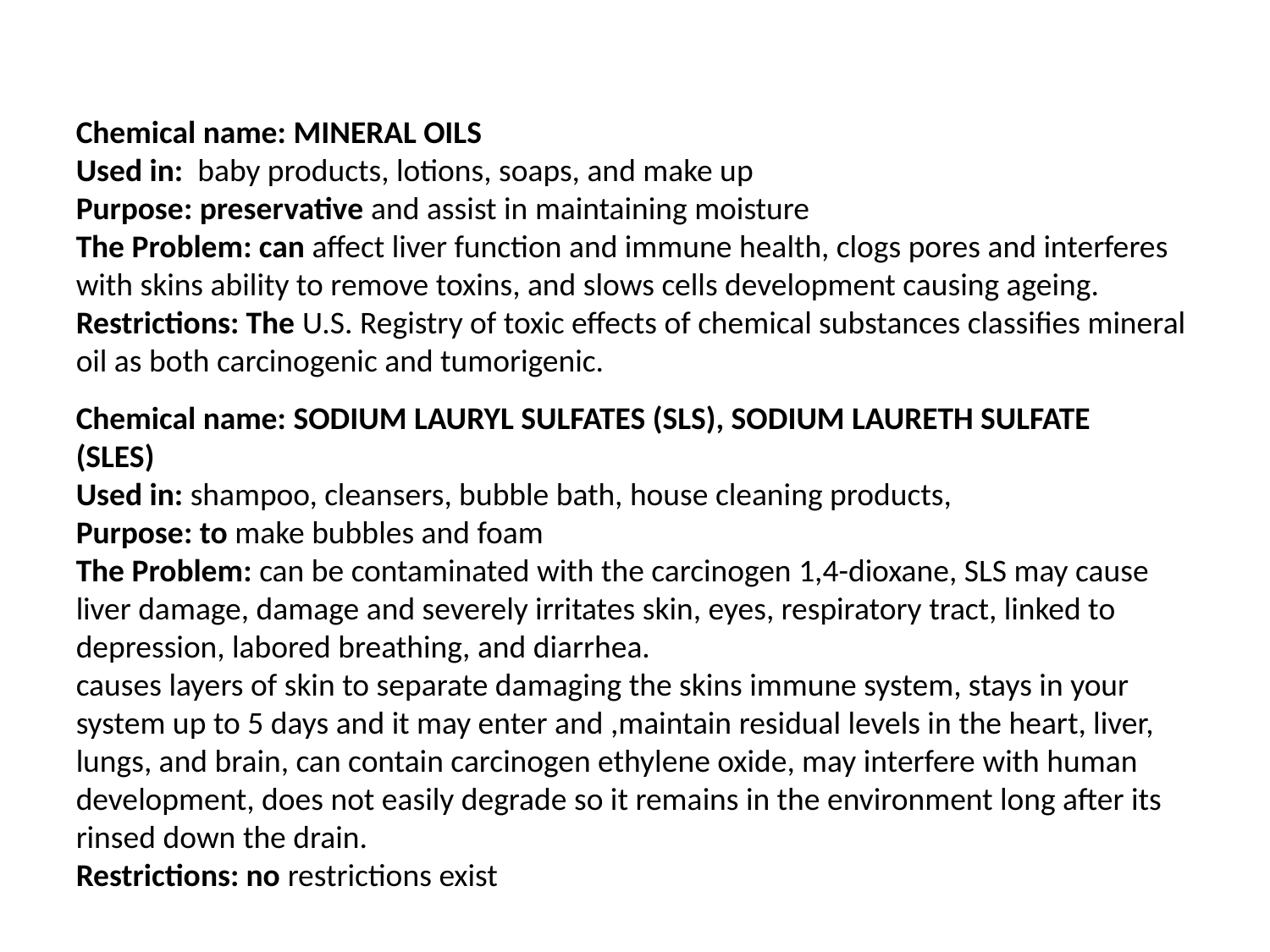

Chemical name: MINERAL OILS
Used in:  baby products, lotions, soaps, and make up
Purpose: preservative and assist in maintaining moisture
The Problem: can affect liver function and immune health, clogs pores and interferes with skins ability to remove toxins, and slows cells development causing ageing.
Restrictions: The U.S. Registry of toxic effects of chemical substances classifies mineral oil as both carcinogenic and tumorigenic.
Chemical name: SODIUM LAURYL SULFATES (SLS), SODIUM LAURETH SULFATE (SLES)
Used in: shampoo, cleansers, bubble bath, house cleaning products,
Purpose: to make bubbles and foam
The Problem: can be contaminated with the carcinogen 1,4-dioxane, SLS may cause liver damage, damage and severely irritates skin, eyes, respiratory tract, linked to depression, labored breathing, and diarrhea.
causes layers of skin to separate damaging the skins immune system, stays in your system up to 5 days and it may enter and ,maintain residual levels in the heart, liver, lungs, and brain, can contain carcinogen ethylene oxide, may interfere with human development, does not easily degrade so it remains in the environment long after its rinsed down the drain.
Restrictions: no restrictions exist